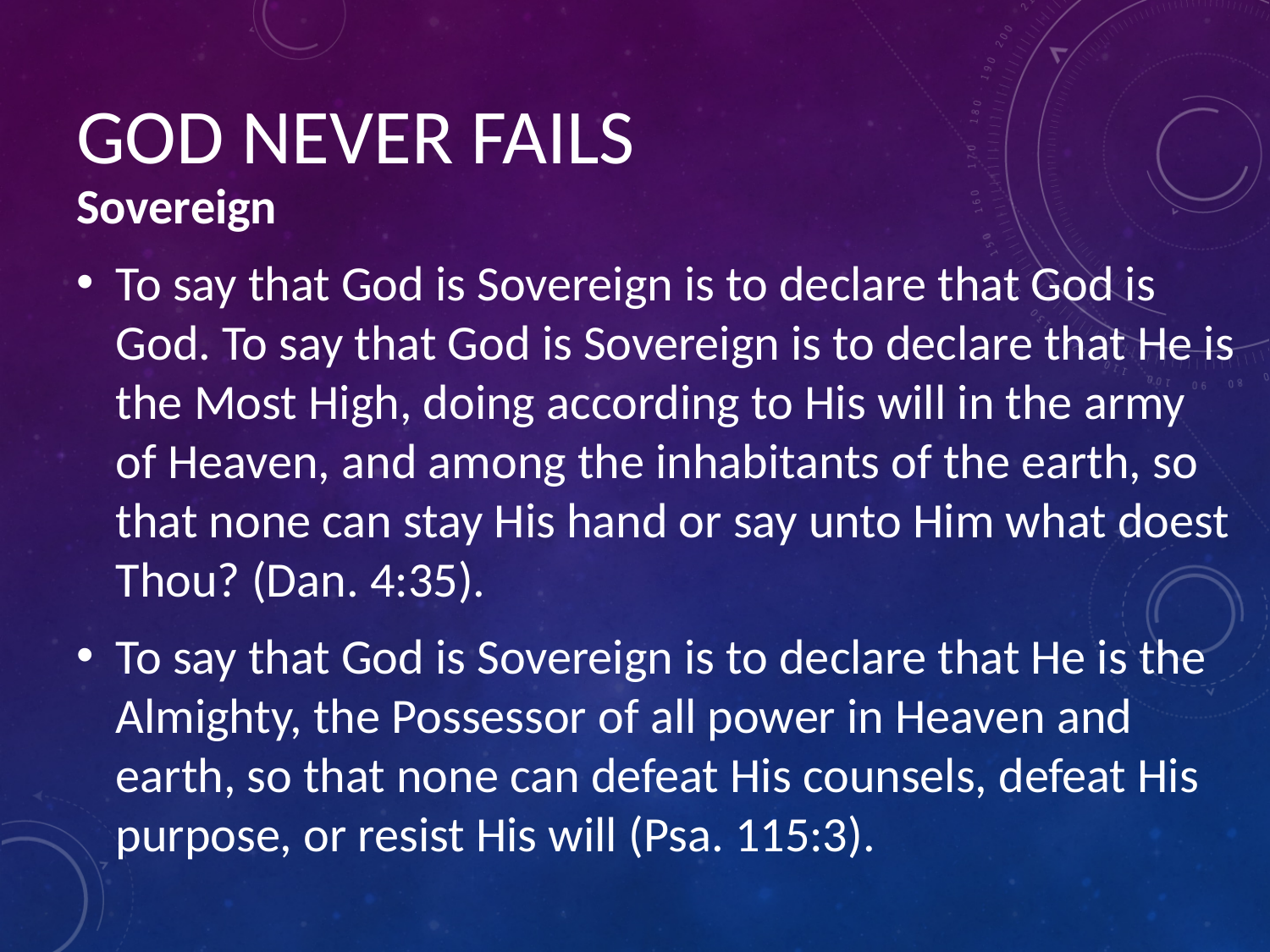

# GOD NEVER FAILS
Sovereign
To say that God is Sovereign is to declare that God is God. To say that God is Sovereign is to declare that He is the Most High, doing according to His will in the army of Heaven, and among the inhabitants of the earth, so that none can stay His hand or say unto Him what doest Thou? (Dan. 4:35).
To say that God is Sovereign is to declare that He is the Almighty, the Possessor of all power in Heaven and earth, so that none can defeat His counsels, defeat His purpose, or resist His will (Psa. 115:3).